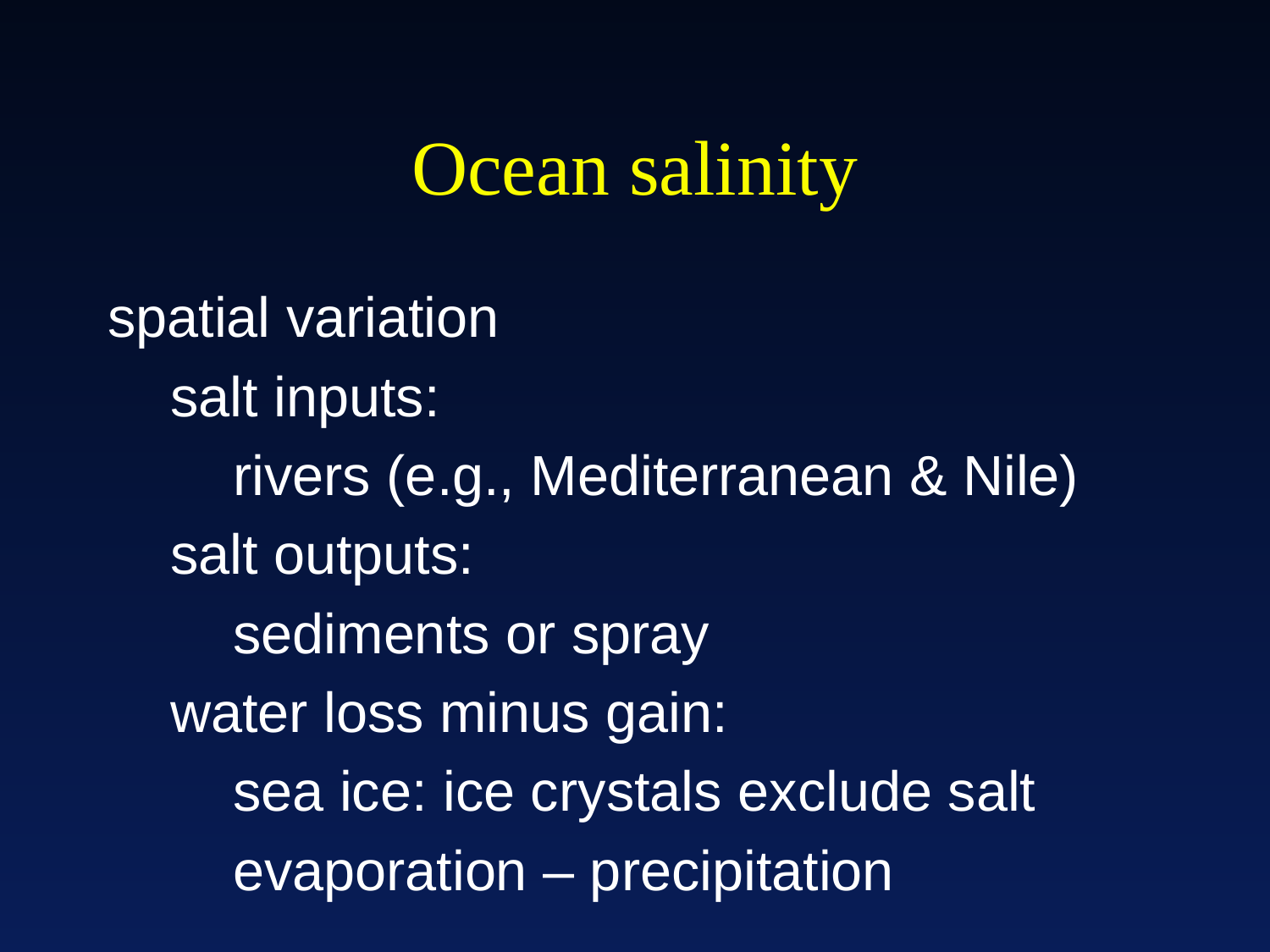

# Ocean salinity
spatial variation
    salt inputs:
        rivers (e.g., Mediterranean & Nile)
    salt outputs:
        sediments or spray
    water loss minus gain:
        sea ice: ice crystals exclude salt
        evaporation – precipitation